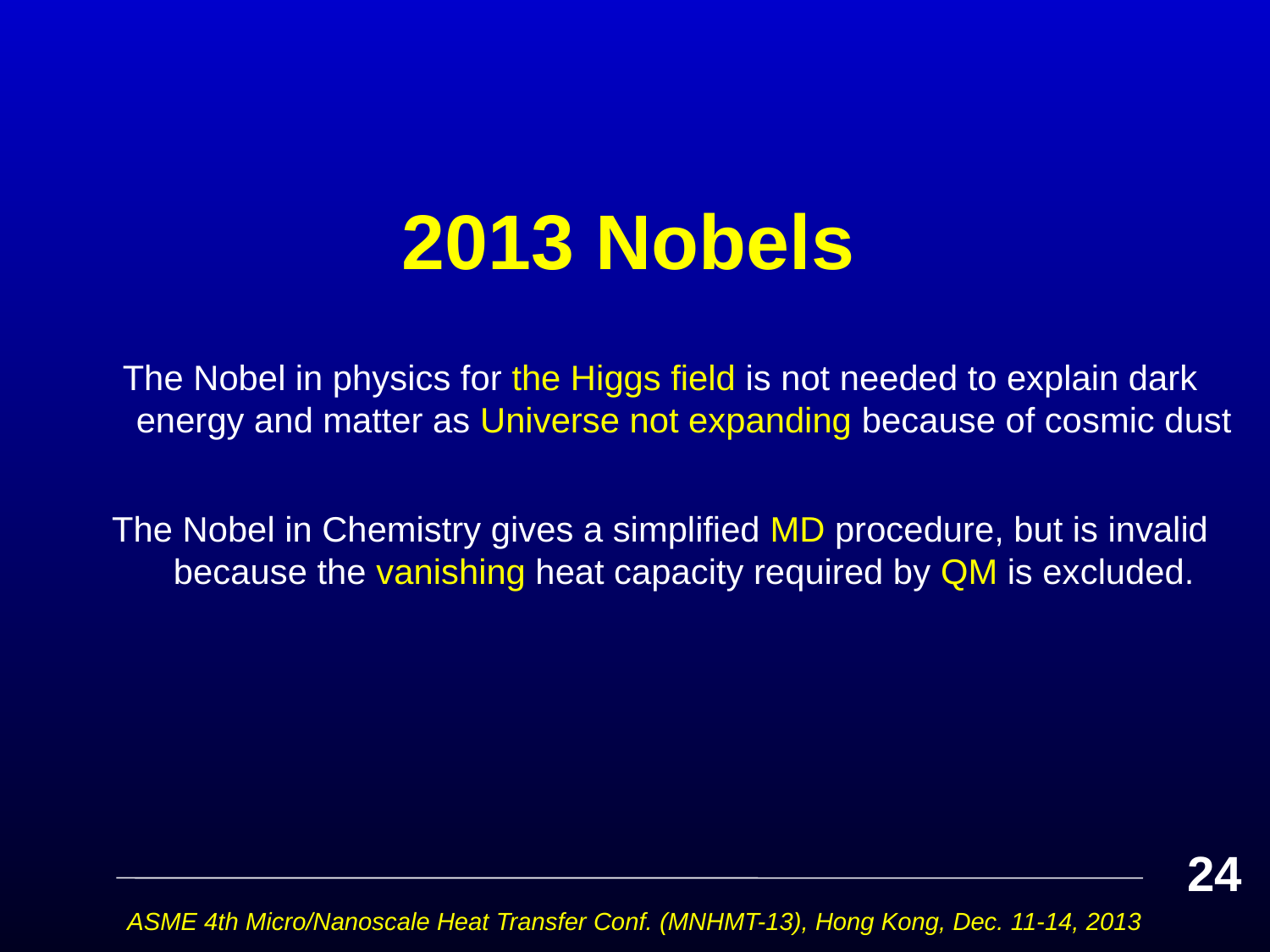

2013 Nobels

The Nobel in physics for the Higgs field is not needed to explain dark energy and matter as Universe not expanding because of cosmic dust

The Nobel in Chemistry gives a simplified MD procedure, but is invalid because the vanishing heat capacity required by QM is excluded.
24
ASME 4th Micro/Nanoscale Heat Transfer Conf. (MNHMT-13), Hong Kong, Dec. 11-14, 2013